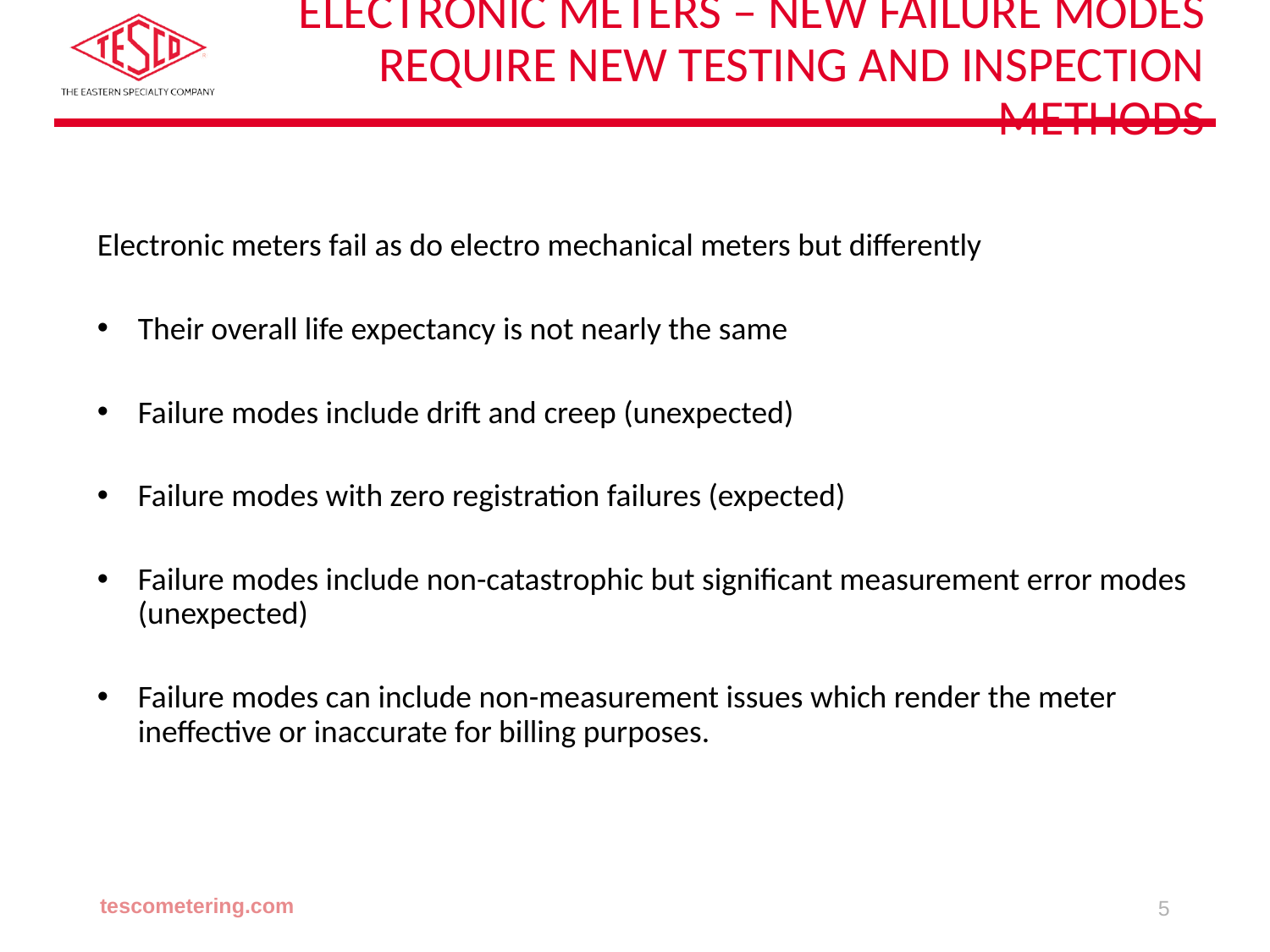

# Electronic Meters – new failure modes require new testing and inspection methods
Electronic meters fail as do electro mechanical meters but differently
Their overall life expectancy is not nearly the same
Failure modes include drift and creep (unexpected)
Failure modes with zero registration failures (expected)
Failure modes include non-catastrophic but significant measurement error modes (unexpected)
Failure modes can include non-measurement issues which render the meter ineffective or inaccurate for billing purposes.
tescometering.com
5